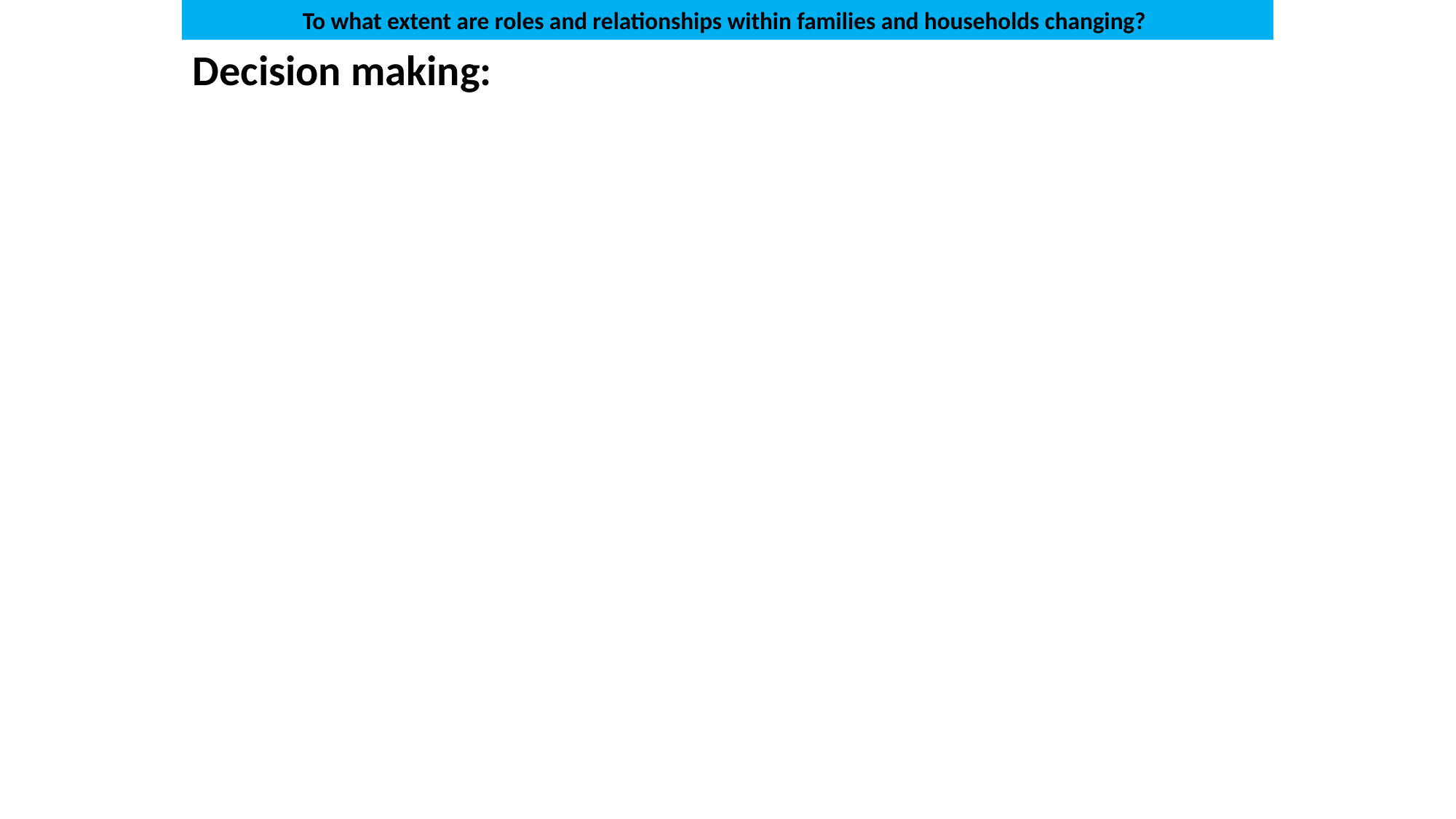

To what extent are roles and relationships within families and households changing?
Decision making: